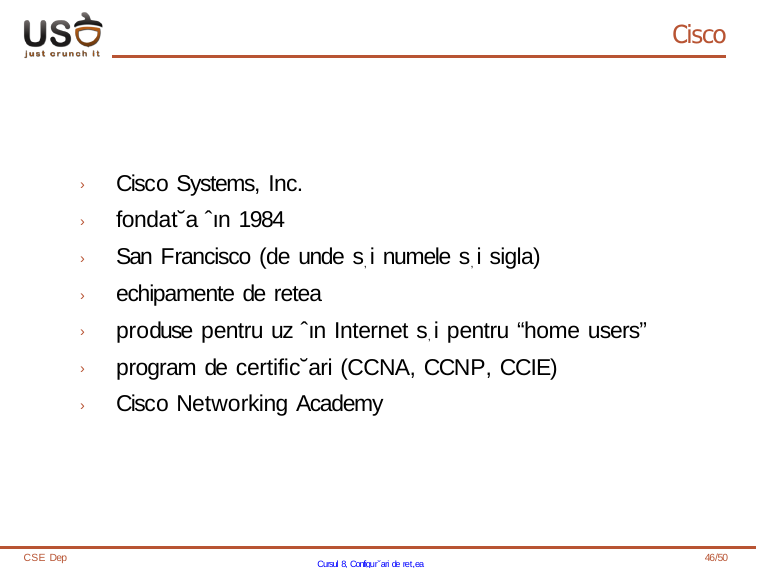

# Cisco

›  Cisco Systems, Inc.
›  fondat˘a ˆın 1984
›  San Francisco (de unde s, i numele s, i sigla)
›  echipamente de retea
›  produse pentru uz ˆın Internet s, i pentru “home users”
›  program de certific˘ari (CCNA, CCNP, CCIE)
›  Cisco Networking Academy

CSE Dep
Cursul 8, Configur˘ari de ret,ea
46/50